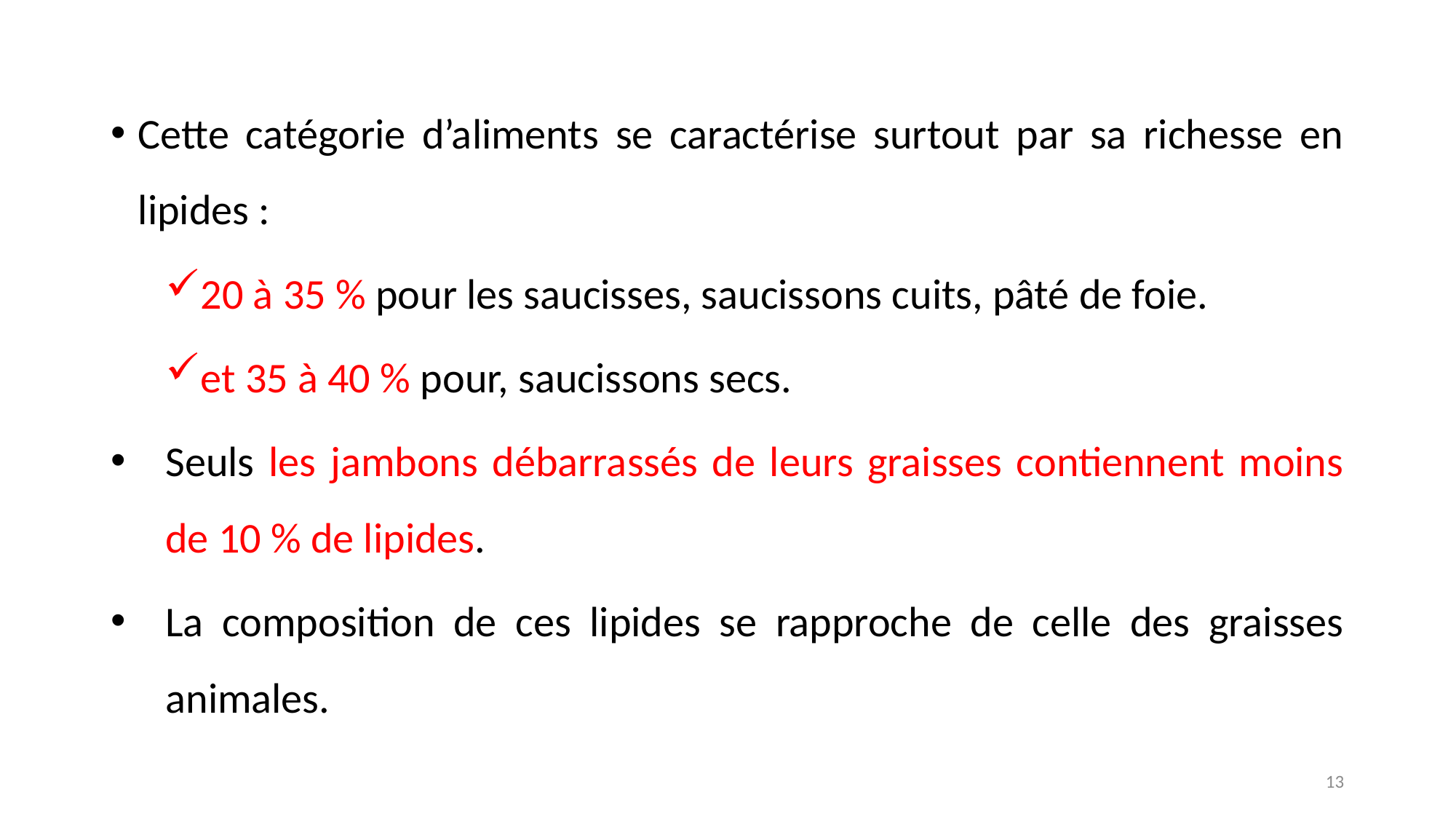

Cette catégorie d’aliments se caractérise surtout par sa richesse en lipides :
20 à 35 % pour les saucisses, saucissons cuits, pâté de foie.
et 35 à 40 % pour, saucissons secs.
Seuls les jambons débarrassés de leurs graisses contiennent moins de 10 % de lipides.
La composition de ces lipides se rapproche de celle des graisses animales.

13